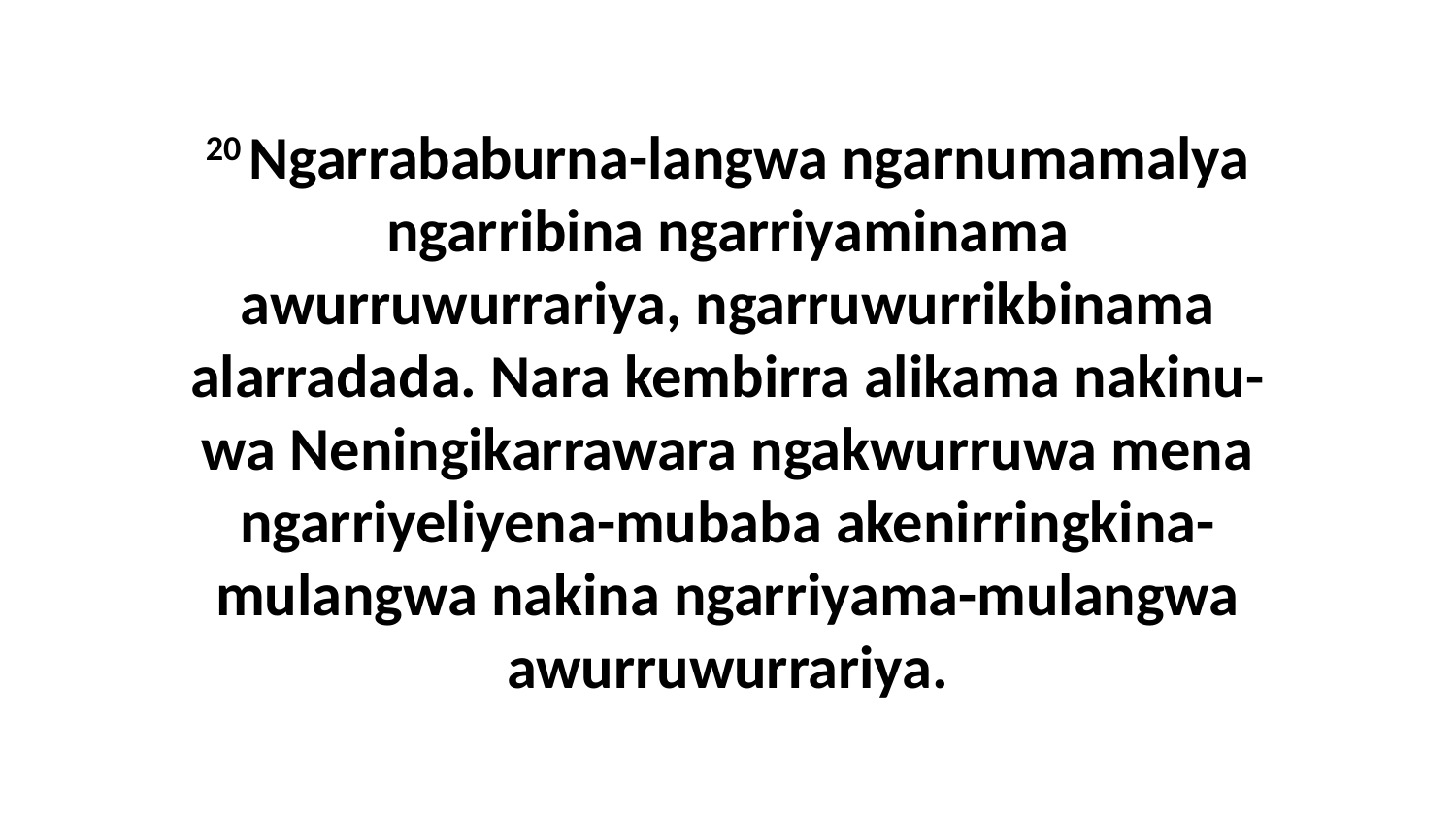

20 Ngarrababurna-langwa ngarnumamalya ngarribina ngarriyaminama awurruwurrariya, ngarruwurrikbinama alarradada. Nara kembirra alikama nakinu-wa Neningikarrawara ngakwurruwa mena ngarriyeliyena-mubaba akenirringkina-mulangwa nakina ngarriyama-mulangwa awurruwurrariya.